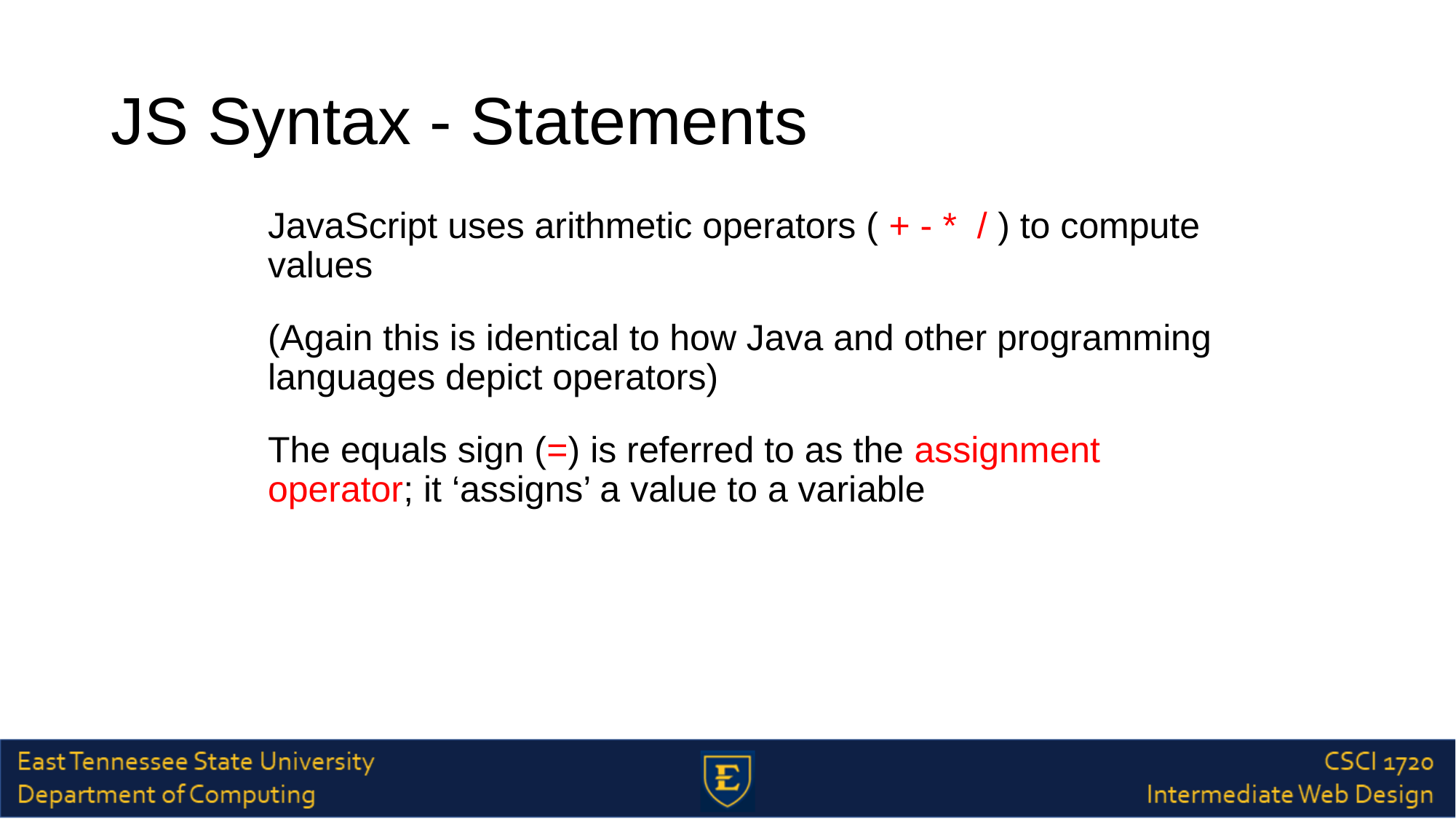

# JS Syntax - Statements
JavaScript uses arithmetic operators ( + - *  / ) to compute values
(Again this is identical to how Java and other programming languages depict operators)
The equals sign (=) is referred to as the assignment operator; it ‘assigns’ a value to a variable